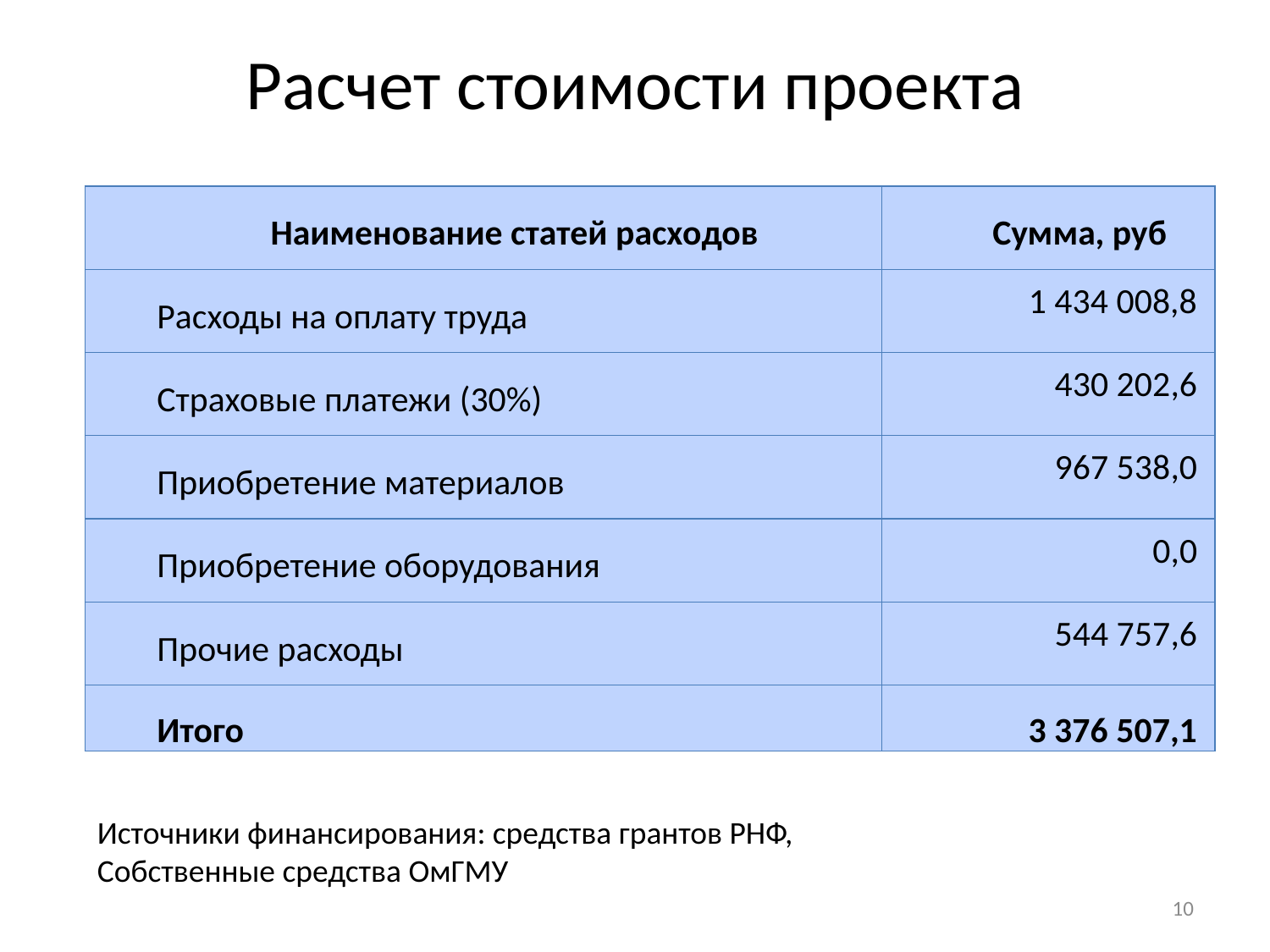

# Расчет стоимости проекта
| Наименование статей расходов | Сумма, руб |
| --- | --- |
| Расходы на оплату труда | 1 434 008,8 |
| Страховые платежи (30%) | 430 202,6 |
| Приобретение материалов | 967 538,0 |
| Приобретение оборудования | 0,0 |
| Прочие расходы | 544 757,6 |
| Итого | 3 376 507,1 |
Источники финансирования: средства грантов РНФ,
Собственные средства ОмГМУ

10